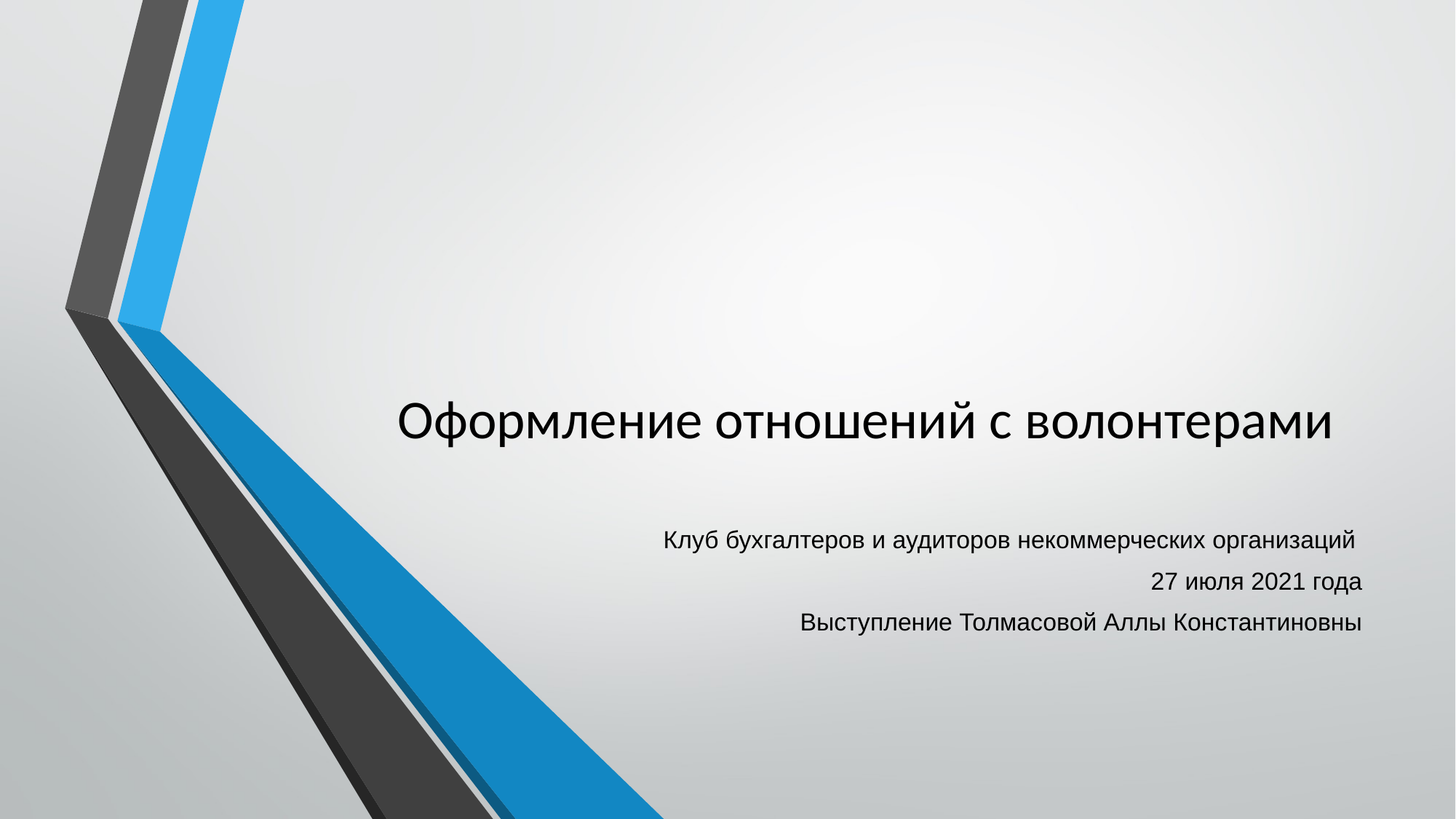

# Оформление отношений с волонтерами

Клуб бухгалтеров и аудиторов некоммерческих организаций
27 июля 2021 года
Выступление Толмасовой Аллы Константиновны